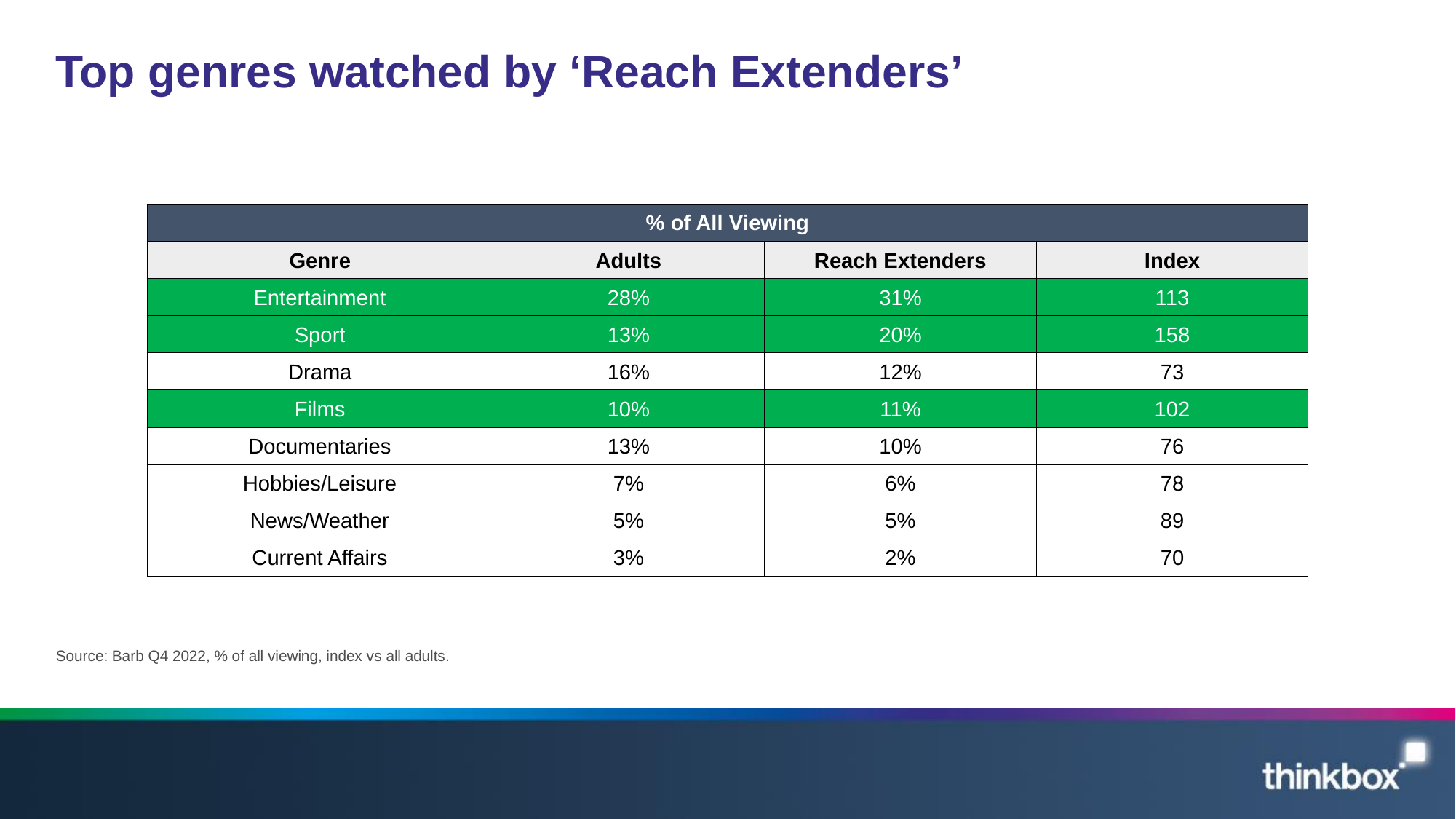

# Top genres watched by ‘Reach Extenders’
| % of All Viewing |  |  |  |
| --- | --- | --- | --- |
| Genre | Adults | Reach Extenders | Index |
| Entertainment | 28% | 31% | 113 |
| Sport | 13% | 20% | 158 |
| Drama | 16% | 12% | 73 |
| Films | 10% | 11% | 102 |
| Documentaries | 13% | 10% | 76 |
| Hobbies/Leisure | 7% | 6% | 78 |
| News/Weather | 5% | 5% | 89 |
| Current Affairs | 3% | 2% | 70 |
Source: Barb Q4 2022, % of all viewing, index vs all adults.